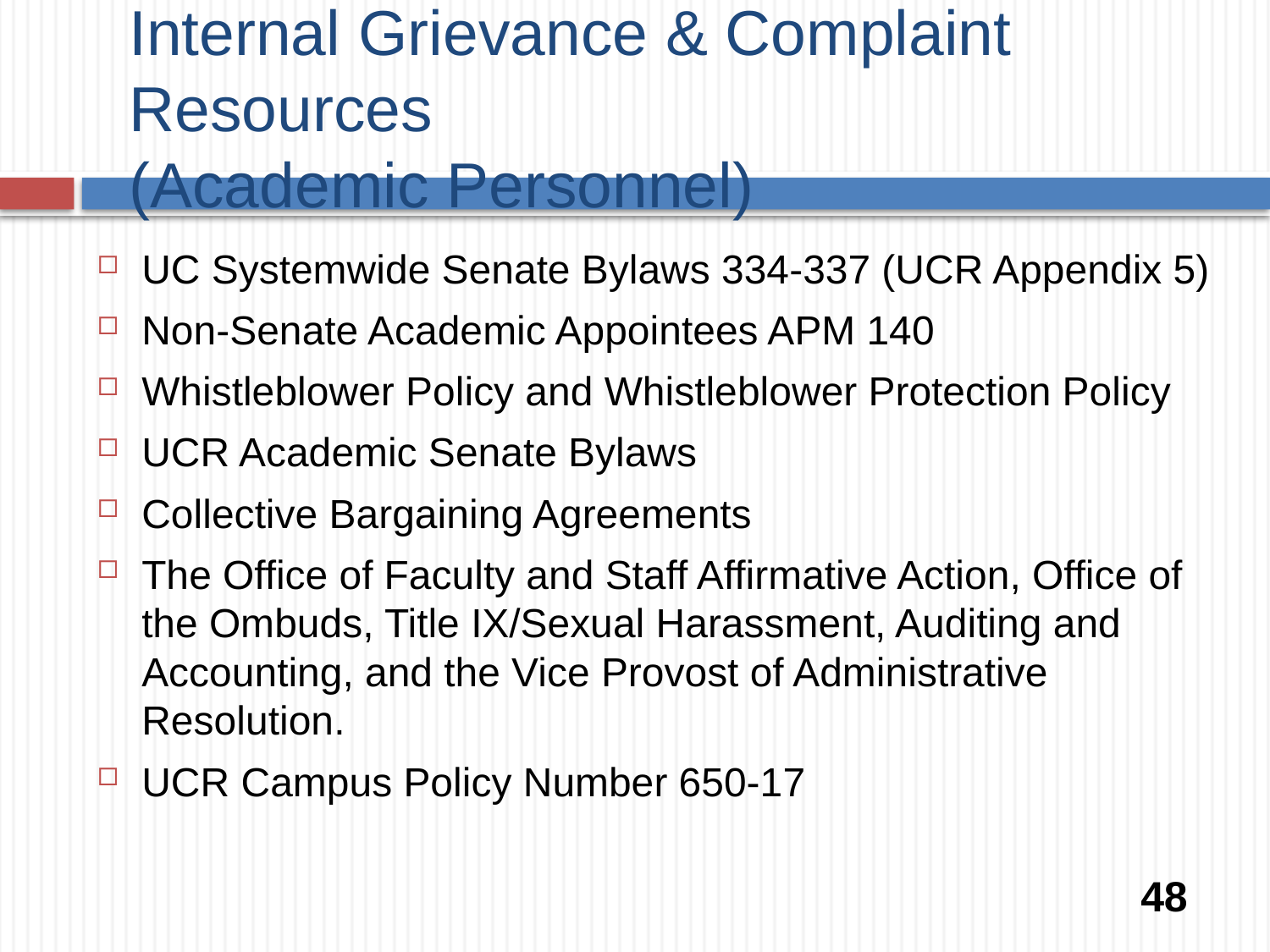

# Internal Grievance & Complaint Resources (Academic Personnel)
UC Systemwide Senate Bylaws 334-337 (UCR Appendix 5)
Non-Senate Academic Appointees APM 140
Whistleblower Policy and Whistleblower Protection Policy
UCR Academic Senate Bylaws
Collective Bargaining Agreements
The Office of Faculty and Staff Affirmative Action, Office of the Ombuds, Title IX/Sexual Harassment, Auditing and Accounting, and the Vice Provost of Administrative Resolution.
UCR Campus Policy Number 650-17

48